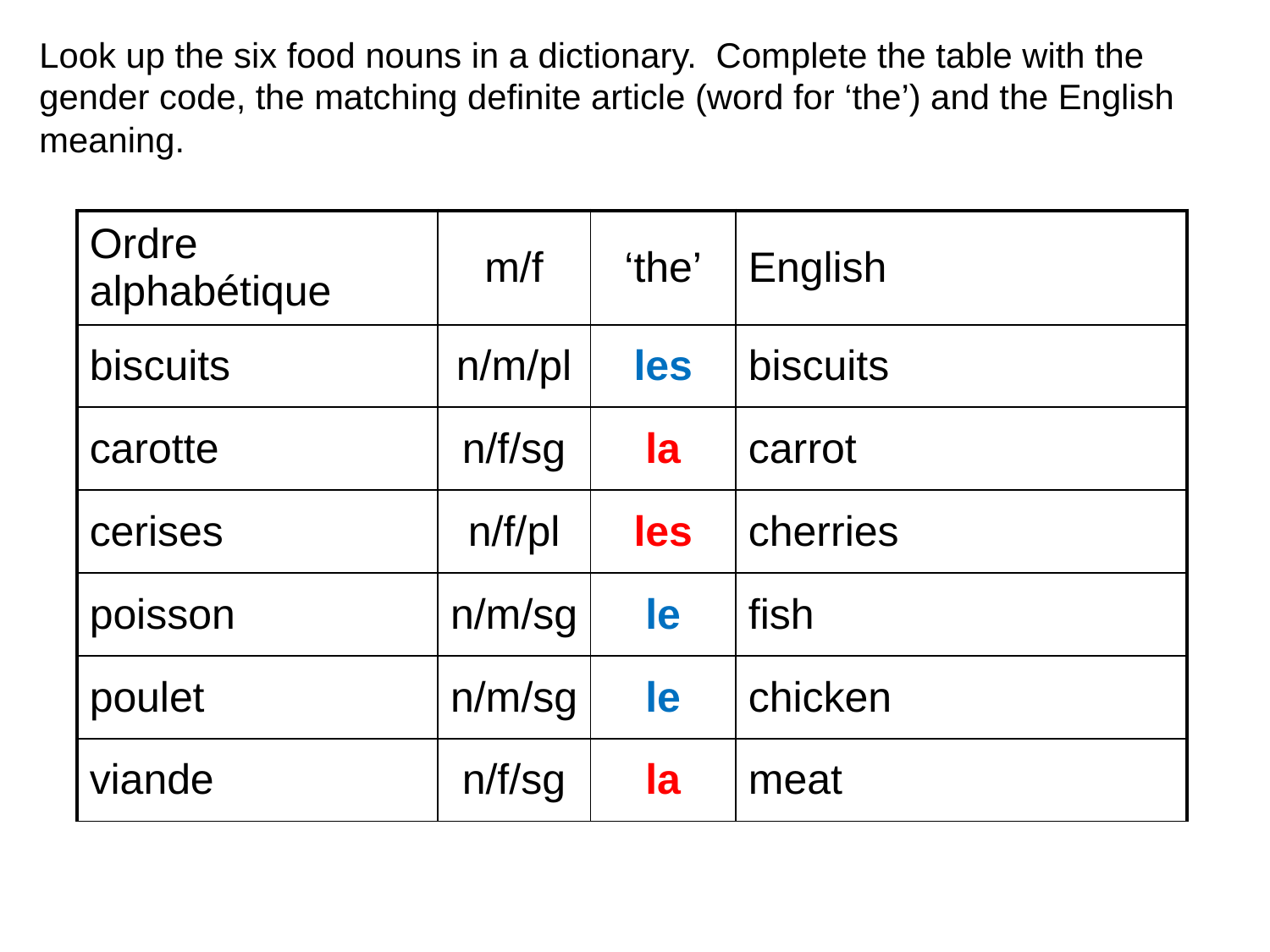

Look up the six food nouns in a dictionary.  Complete the table with the gender code, the matching definite article (word for ‘the’) and the English meaning.
| Ordre alphabétique | m/f | ‘the’ | English |
| --- | --- | --- | --- |
| biscuits | n/m/pl | les | biscuits |
| carotte | n/f/sg | la | carrot |
| cerises | n/f/pl | les | cherries |
| poisson | n/m/sg | le | fish |
| poulet | n/m/sg | le | chicken |
| viande | n/f/sg | la | meat |